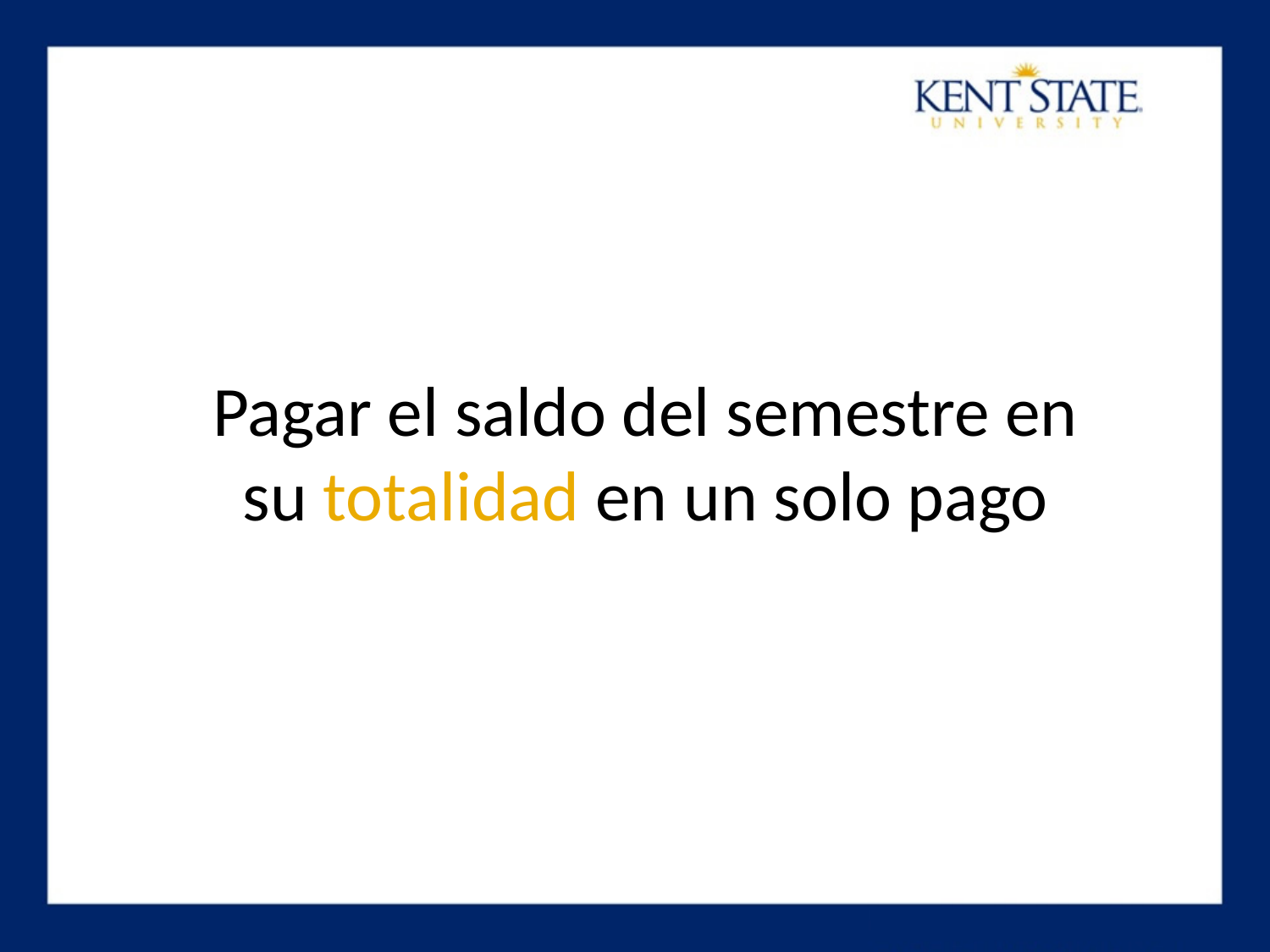

Pagar el saldo del semestre en su totalidad en un solo pago